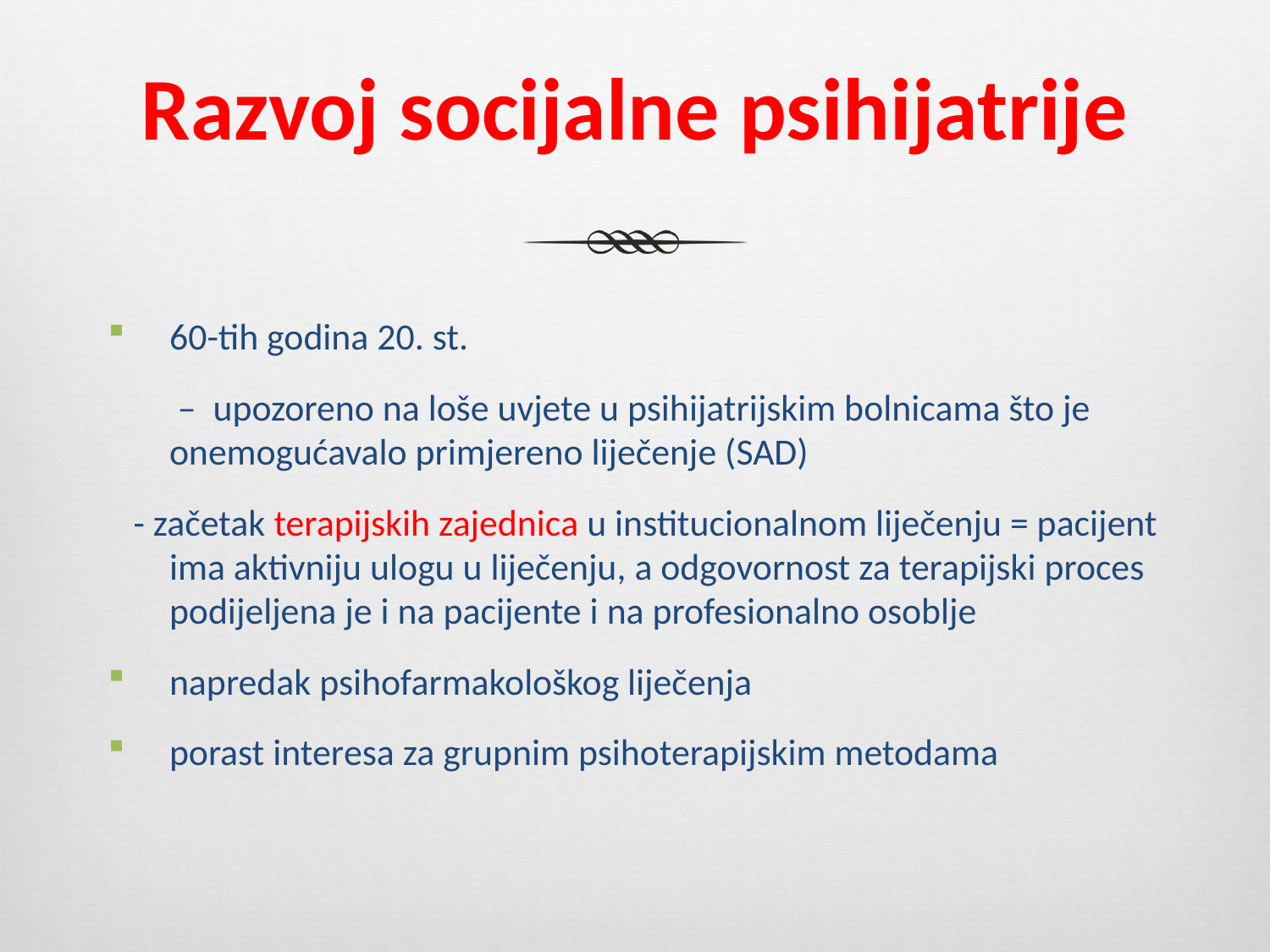

# Razvoj socijalne psihijatrije
60-tih godina 20. st.
	 –  upozoreno na loše uvjete u psihijatrijskim bolnicama što je onemogućavalo primjereno liječenje (SAD)
   - začetak terapijskih zajednica u institucionalnom liječenju = pacijent ima aktivniju ulogu u liječenju, a odgovornost za terapijski proces podijeljena je i na pacijente i na profesionalno osoblje
napredak psihofarmakološkog liječenja
porast interesa za grupnim psihoterapijskim metodama